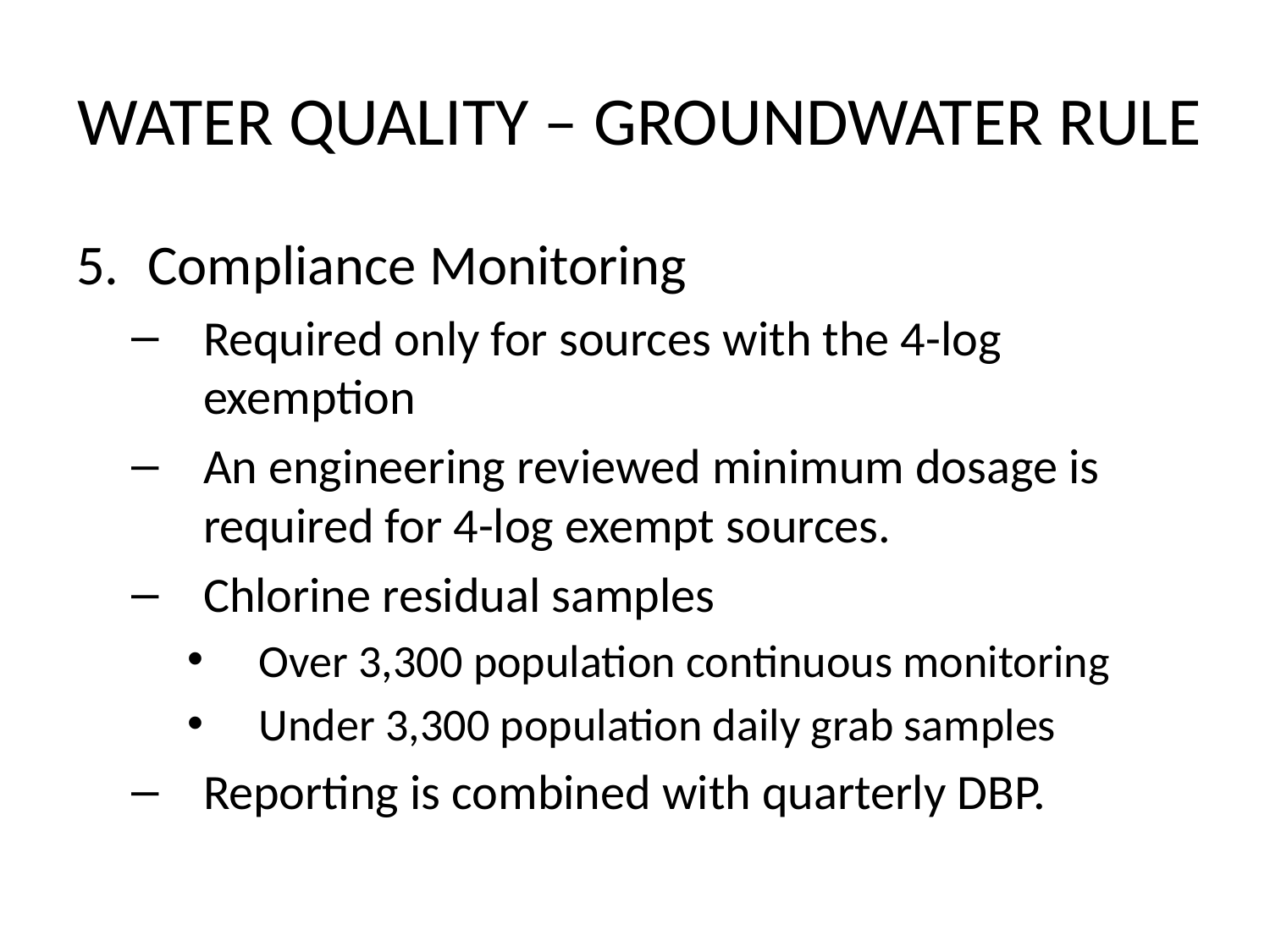

# WATER QUALITY – GROUNDWATER RULE
Compliance Monitoring
Required only for sources with the 4-log exemption
An engineering reviewed minimum dosage is required for 4-log exempt sources.
Chlorine residual samples
Over 3,300 population continuous monitoring
Under 3,300 population daily grab samples
Reporting is combined with quarterly DBP.